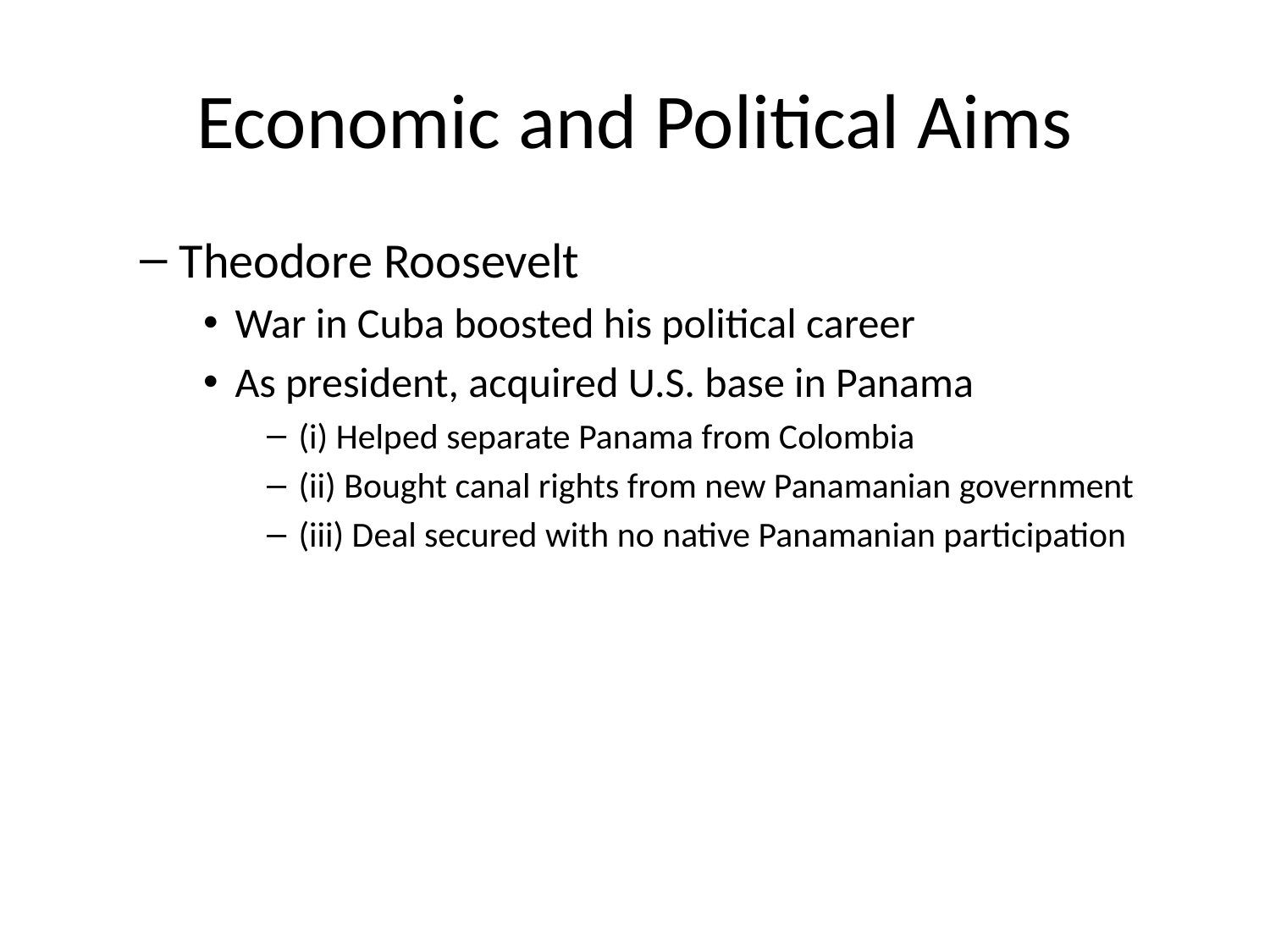

# Economic and Political Aims
Theodore Roosevelt
War in Cuba boosted his political career
As president, acquired U.S. base in Panama
(i) Helped separate Panama from Colombia
(ii) Bought canal rights from new Panamanian government
(iii) Deal secured with no native Panamanian participation